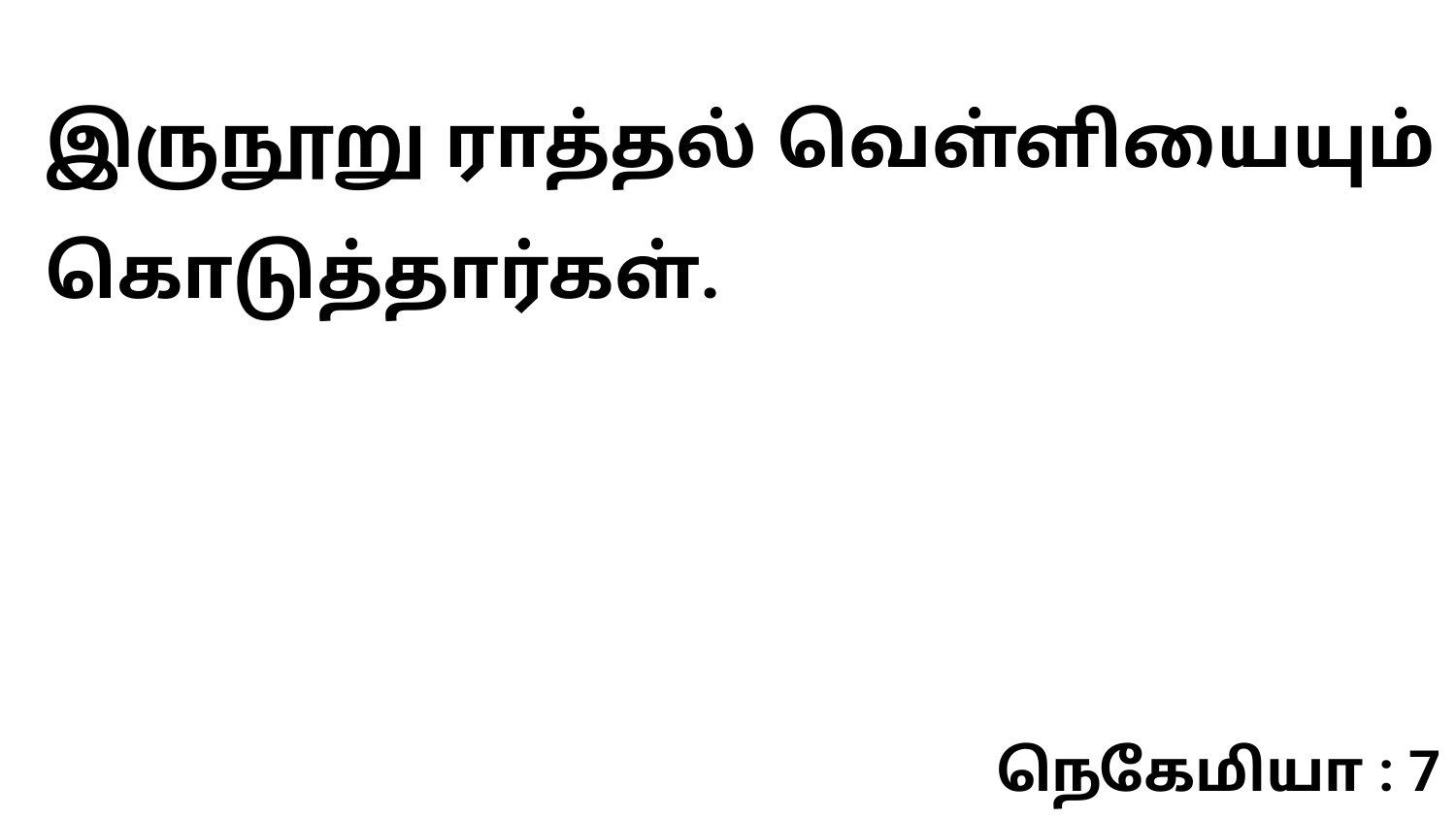

இருநூறு ராத்தல் வெள்ளியையும் கொடுத்தார்கள்.
நெகேமியா : 7